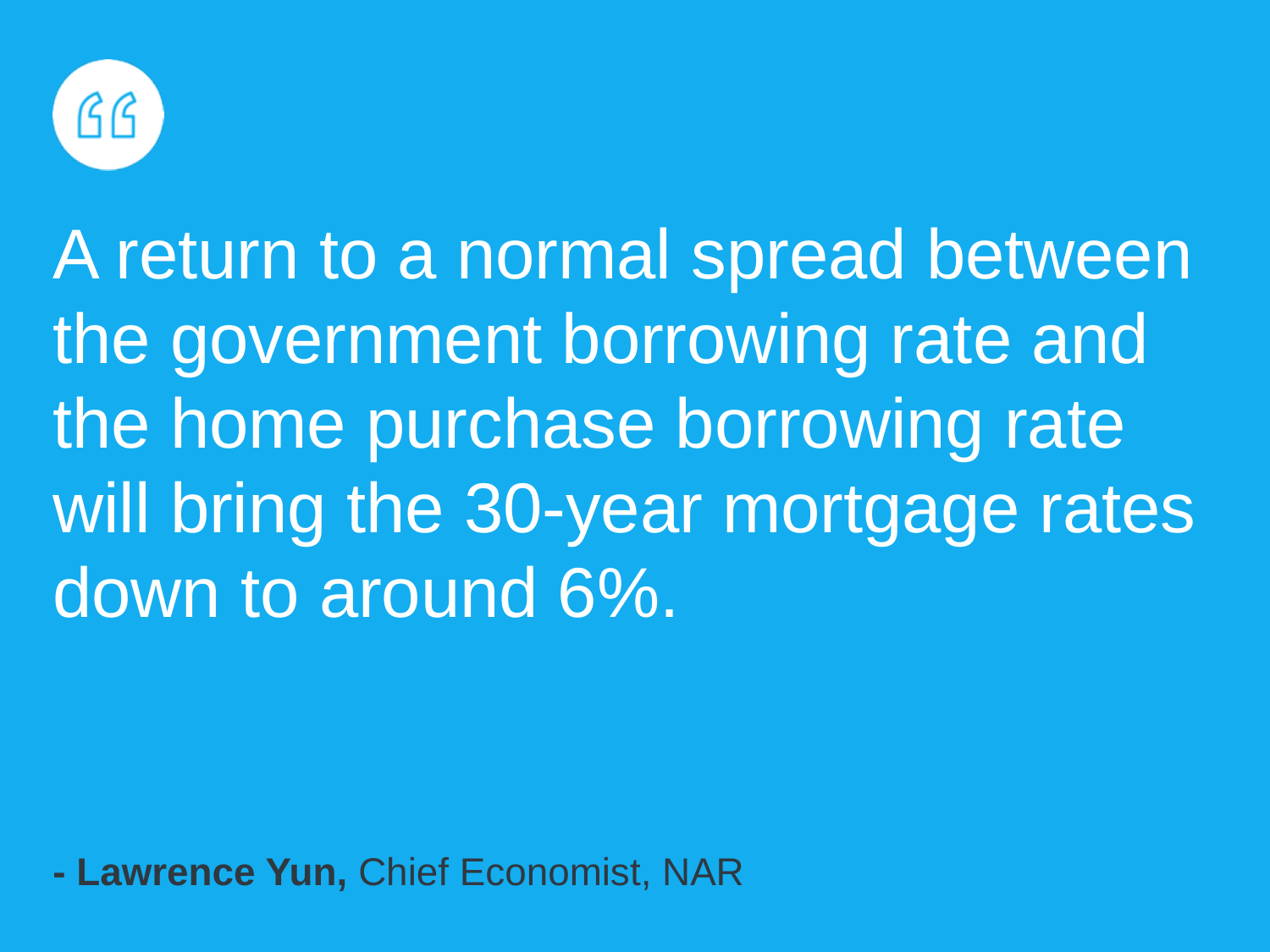

A return to a normal spread between the government borrowing rate and the home purchase borrowing rate will bring the 30-year mortgage rates down to around 6%.
- Lawrence Yun, Chief Economist, NAR